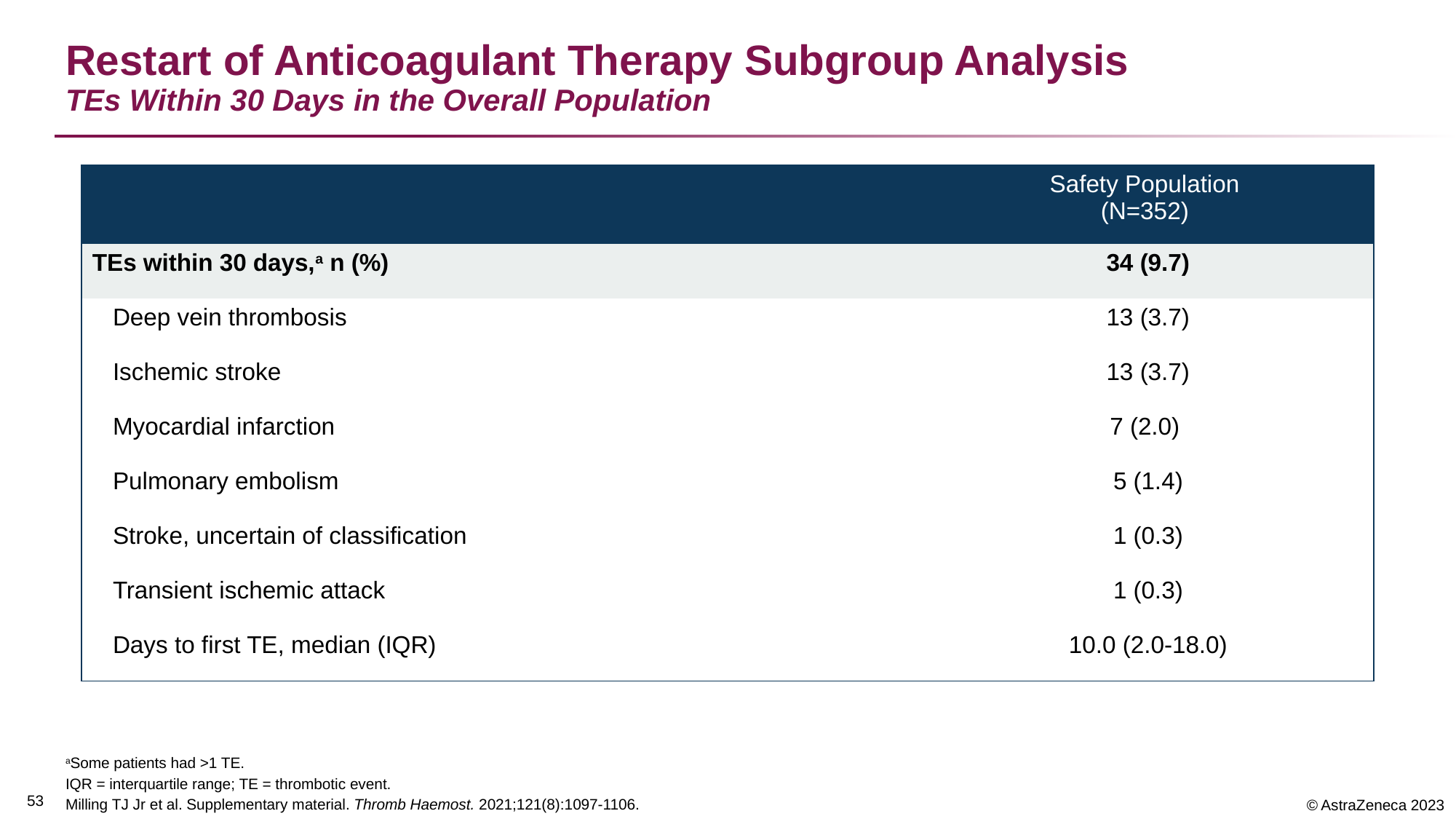

# Restart of Anticoagulant Therapy Subgroup Analysis TEs Within 30 Days in the Overall Population
|  | Safety Population (N=352) |
| --- | --- |
| TEs within 30 days,a n (%) | 34 (9.7) |
| Deep vein thrombosis | 13 (3.7) |
| Ischemic stroke | 13 (3.7) |
| Myocardial infarction | 7 (2.0) |
| Pulmonary embolism | 5 (1.4) |
| Stroke, uncertain of classification | 1 (0.3) |
| Transient ischemic attack | 1 (0.3) |
| Days to first TE, median (IQR) | 10.0 (2.0-18.0) |
aSome patients had >1 TE.
IQR = interquartile range; TE = thrombotic event.
Milling TJ Jr et al. Supplementary material. Thromb Haemost. 2021;121(8):1097-1106.
53